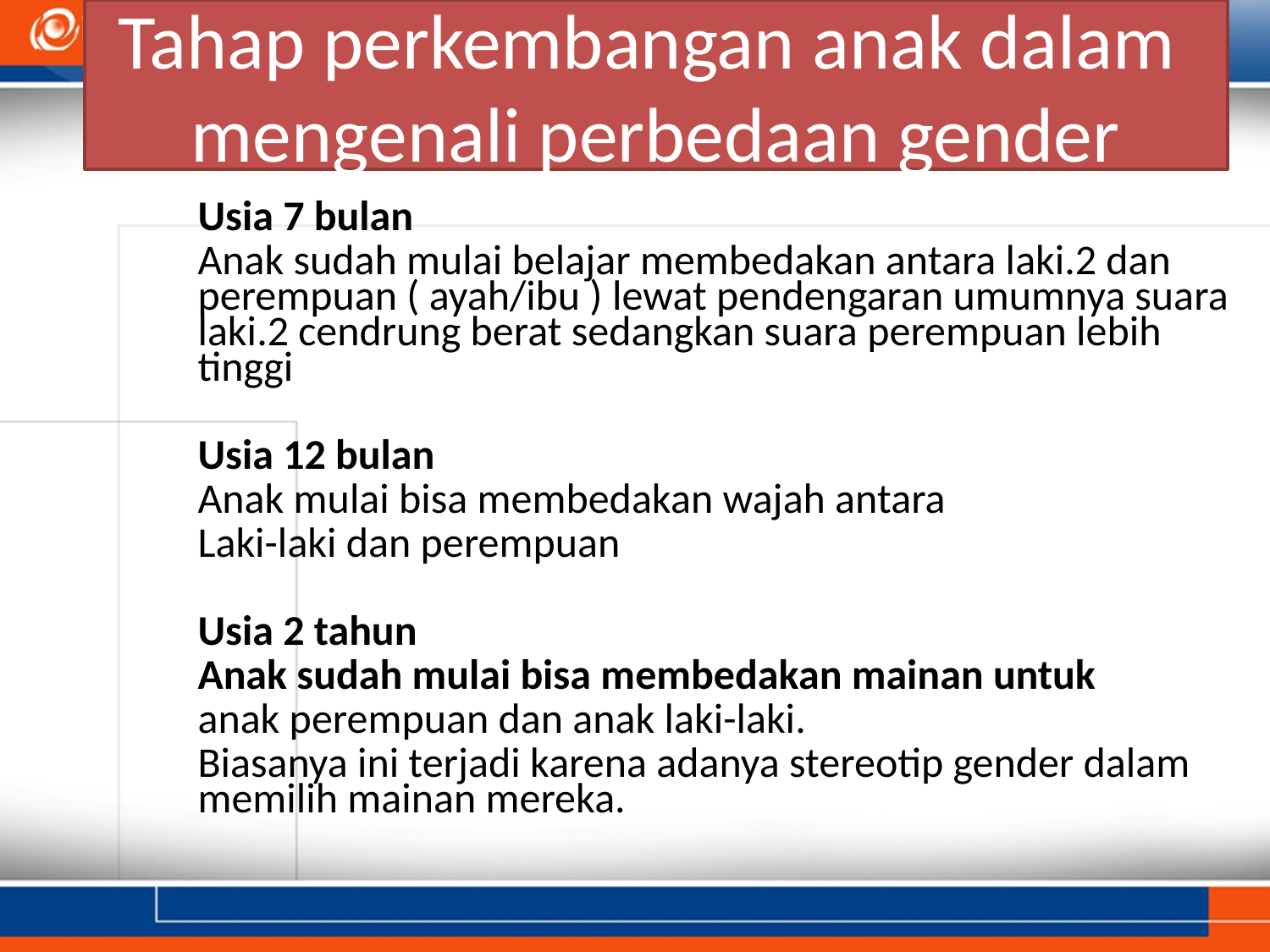

# Tahap perkembangan anak dalam mengenali perbedaan gender
Usia 7 bulan
Anak sudah mulai belajar membedakan antara laki.2 dan perempuan ( ayah/ibu ) lewat pendengaran umumnya suara laki.2 cendrung berat sedangkan suara perempuan lebih tinggi

Usia 12 bulan
Anak mulai bisa membedakan wajah antara
Laki-laki dan perempuan

Usia 2 tahun
Anak sudah mulai bisa membedakan mainan untuk
anak perempuan dan anak laki-laki.
Biasanya ini terjadi karena adanya stereotip gender dalam memilih mainan mereka.